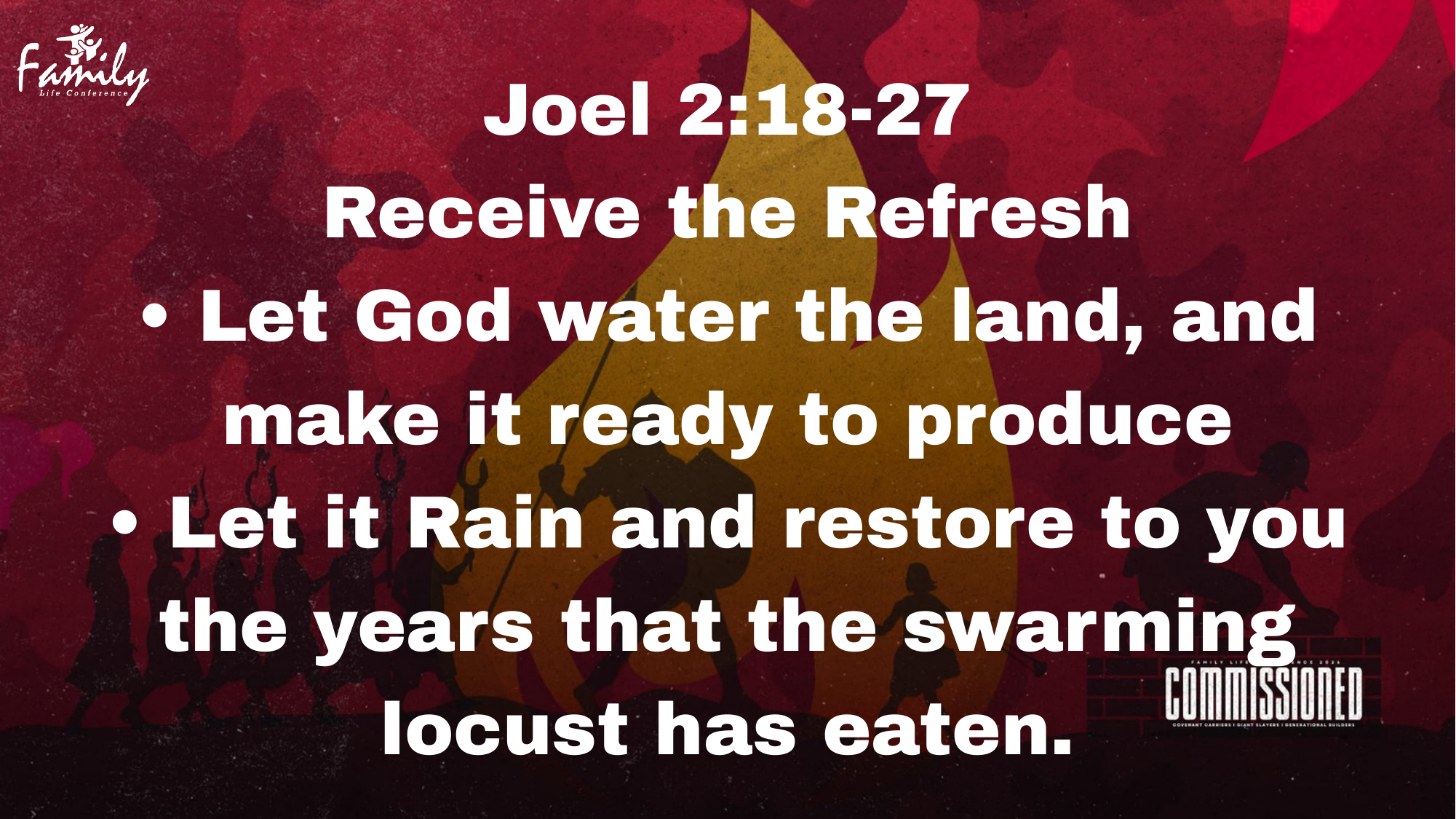

Joel 2:18-27
Receive the Refresh
• Let God water the land, and make it ready to produce
• Let it Rain and restore to you the years that the swarming locust has eaten.